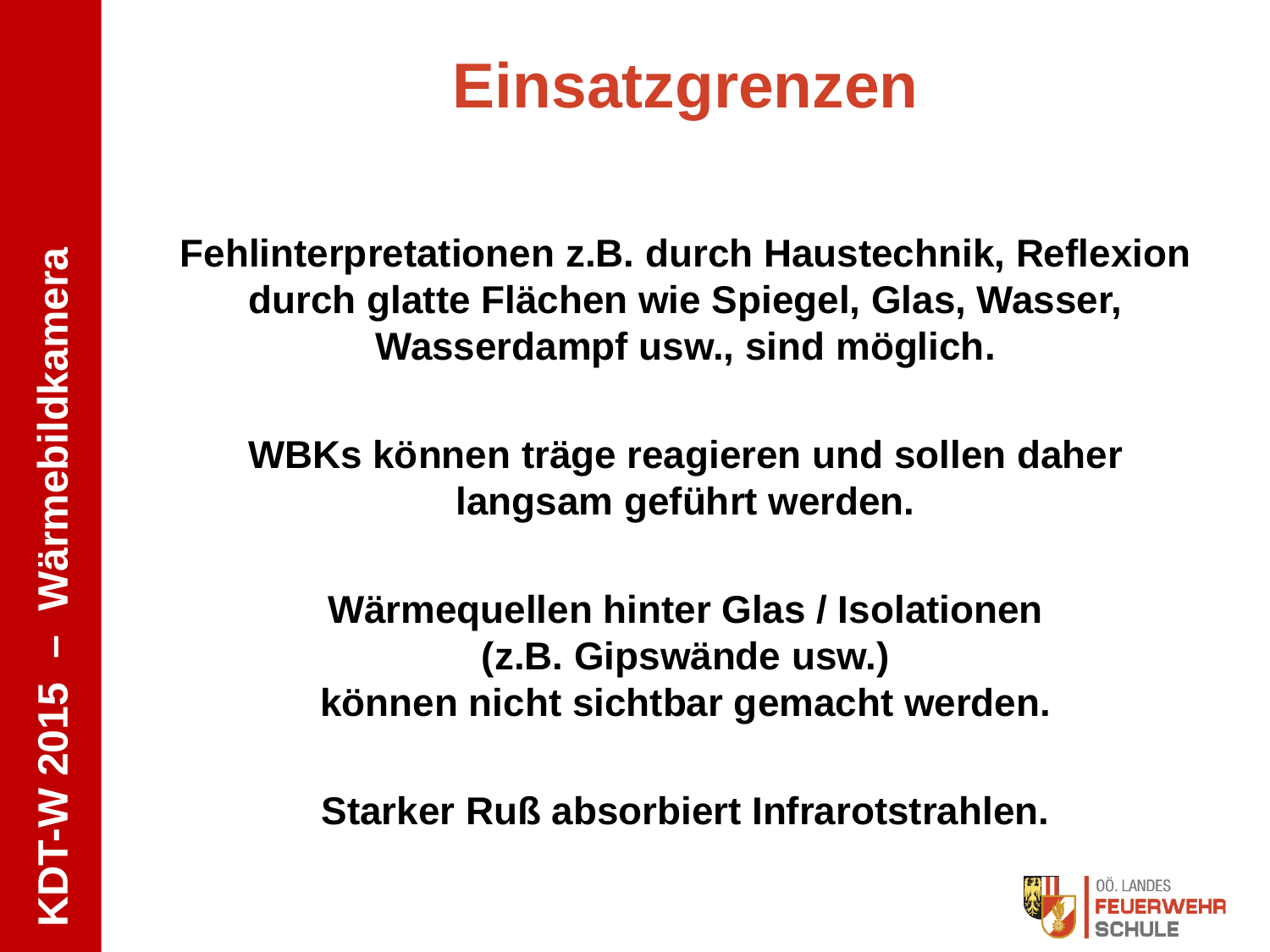

# Einsatzgrenzen
Fehlinterpretationen z.B. durch Haustechnik, Reflexion durch glatte Flächen wie Spiegel, Glas, Wasser, Wasserdampf usw., sind möglich.

WBKs können träge reagieren und sollen daher langsam geführt werden.

Wärmequellen hinter Glas / Isolationen
(z.B. Gipswände usw.)
können nicht sichtbar gemacht werden.

Starker Ruß absorbiert Infrarotstrahlen.